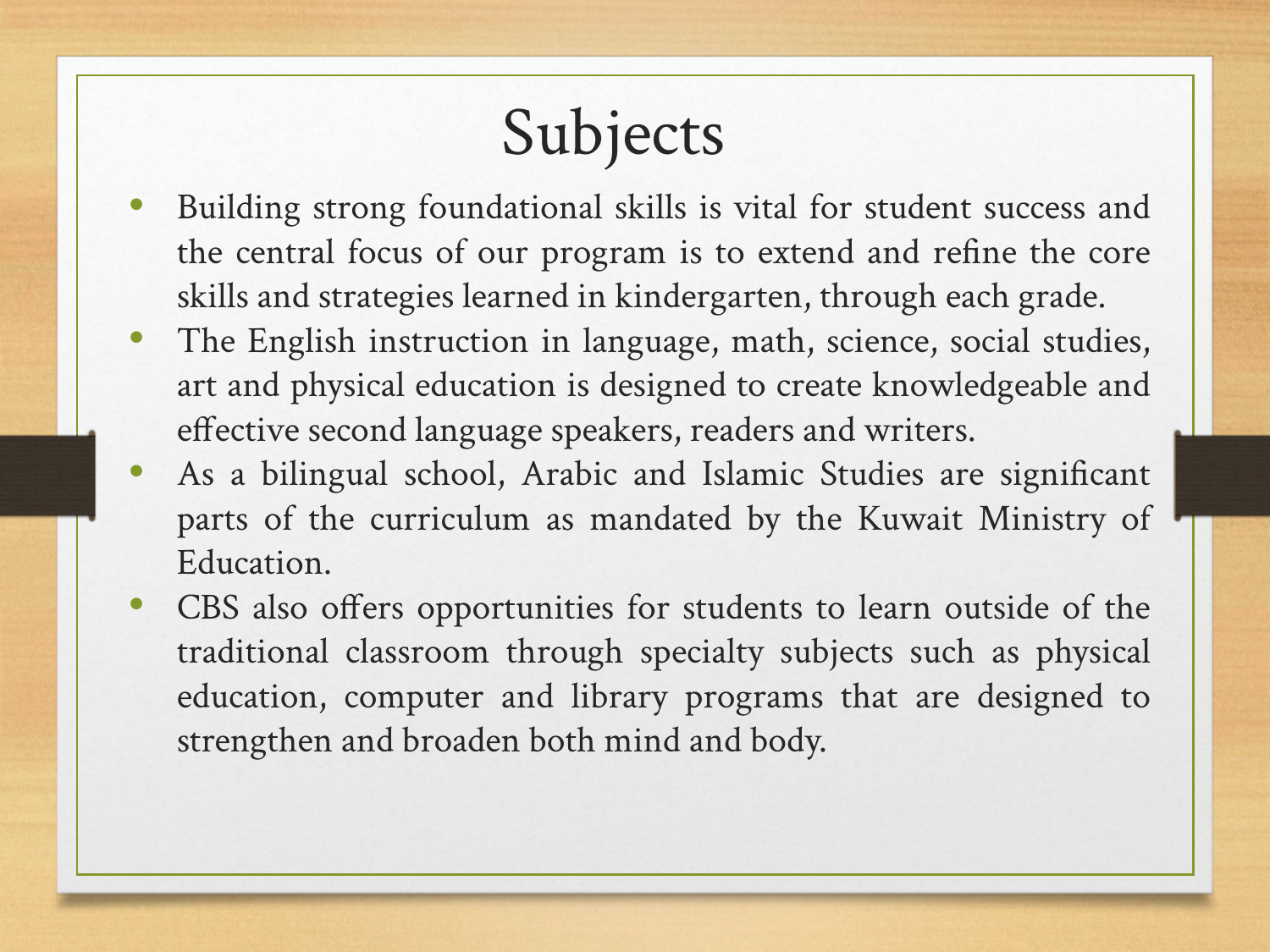

Subjects
Building strong foundational skills is vital for student success and the central focus of our program is to extend and refine the core skills and strategies learned in kindergarten, through each grade.
The English instruction in language, math, science, social studies, art and physical education is designed to create knowledgeable and effective second language speakers, readers and writers.
As a bilingual school, Arabic and Islamic Studies are significant parts of the curriculum as mandated by the Kuwait Ministry of Education.
CBS also offers opportunities for students to learn outside of the traditional classroom through specialty subjects such as physical education, computer and library programs that are designed to strengthen and broaden both mind and body.